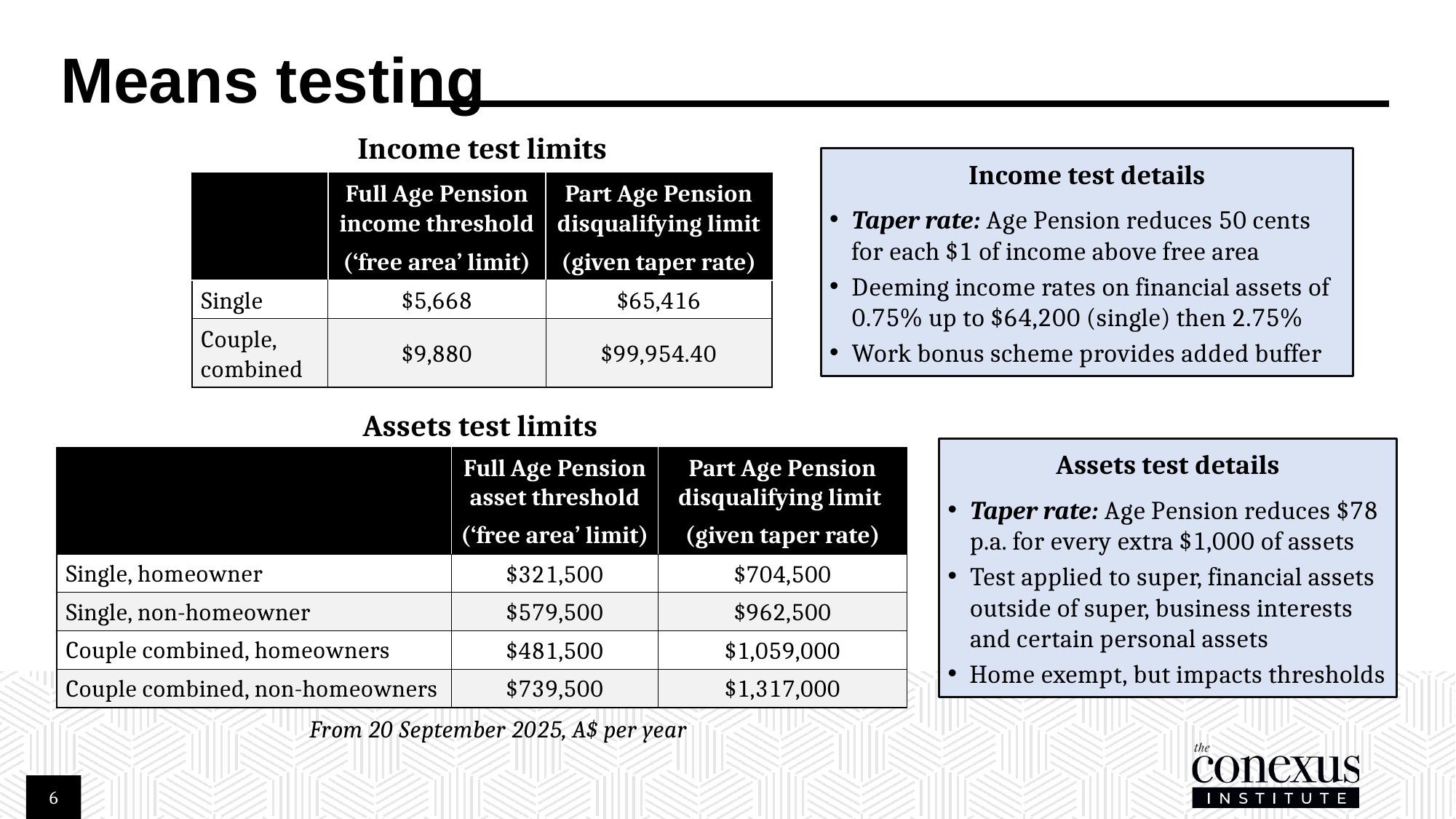

# Means testing
Income test limits
Income test details
Taper rate: Age Pension reduces 50 cents for each $1 of income above free area
Deeming income rates on financial assets of 0.75% up to $64,200 (single) then 2.75%
Work bonus scheme provides added buffer
|  | Full Age Pension income threshold (‘free area’ limit) | Part Age Pension disqualifying limit (given taper rate) |
| --- | --- | --- |
| Single | $5,668 | $65,416 |
| Couple, combined | $9,880 | $99,954.40 |

Assets test limits
Assets test details
Taper rate: Age Pension reduces $78 p.a. for every extra $1,000 of assets
Test applied to super, financial assets outside of super, business interests and certain personal assets
Home exempt, but impacts thresholds
|  | Full Age Pension asset threshold (‘free area’ limit) | Part Age Pension disqualifying limit (given taper rate) |
| --- | --- | --- |
| Single, homeowner | $321,500 | $704,500 |
| Single, non-homeowner | $579,500 | $962,500 |
| Couple combined, homeowners | $481,500 | $1,059,000 |
| Couple combined, non-homeowners | $739,500 | $1,317,000 |
From 20 September 2025, A$ per year
6